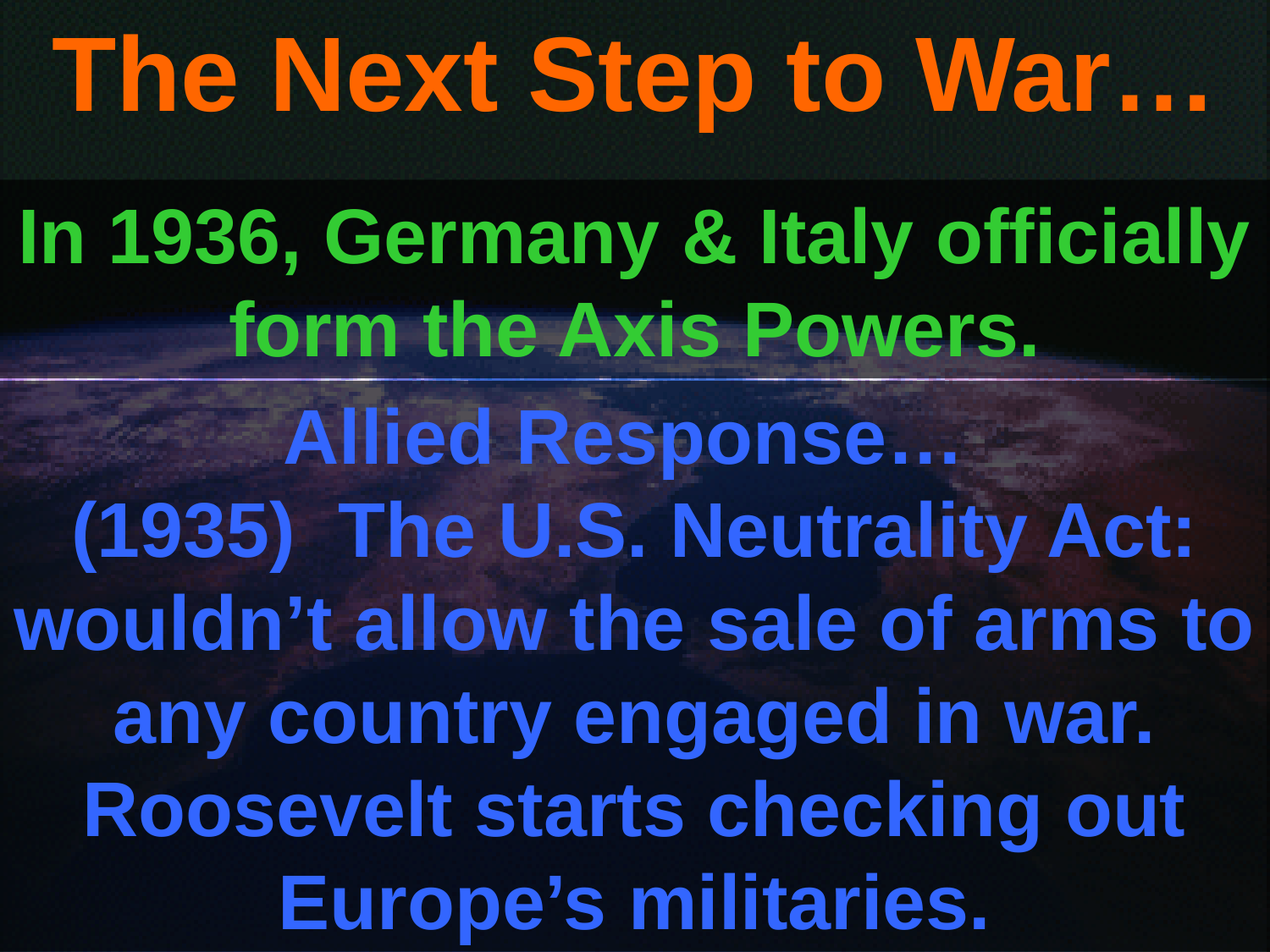

# The Next Step to War…
In 1936, Germany & Italy officially form the Axis Powers.
Allied Response…
(1935)  The U.S. Neutrality Act: wouldn’t allow the sale of arms to any country engaged in war.
Roosevelt starts checking out Europe’s militaries.